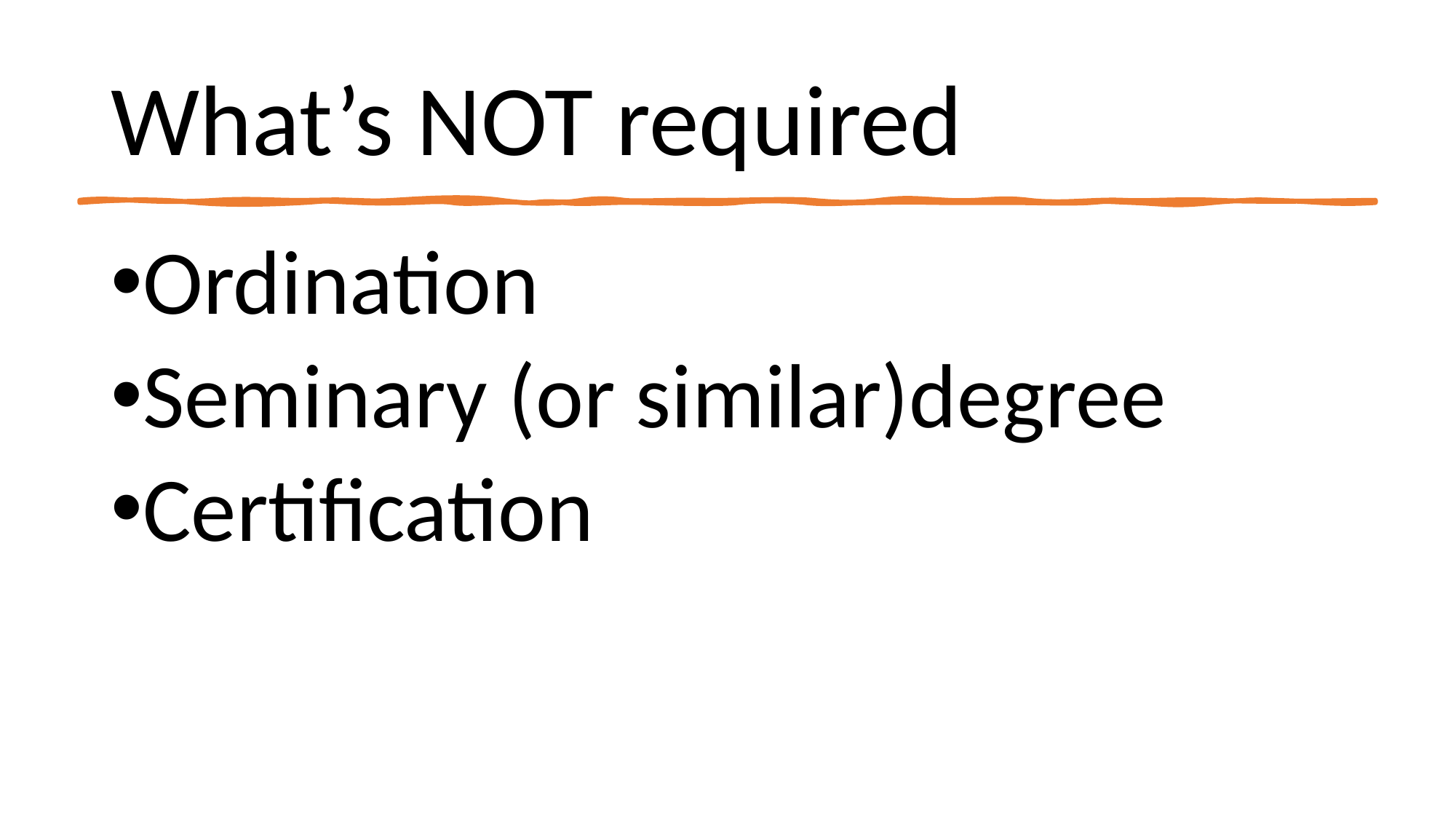

# What’s NOT required

Ordination
Seminary (or similar)degree
Certification